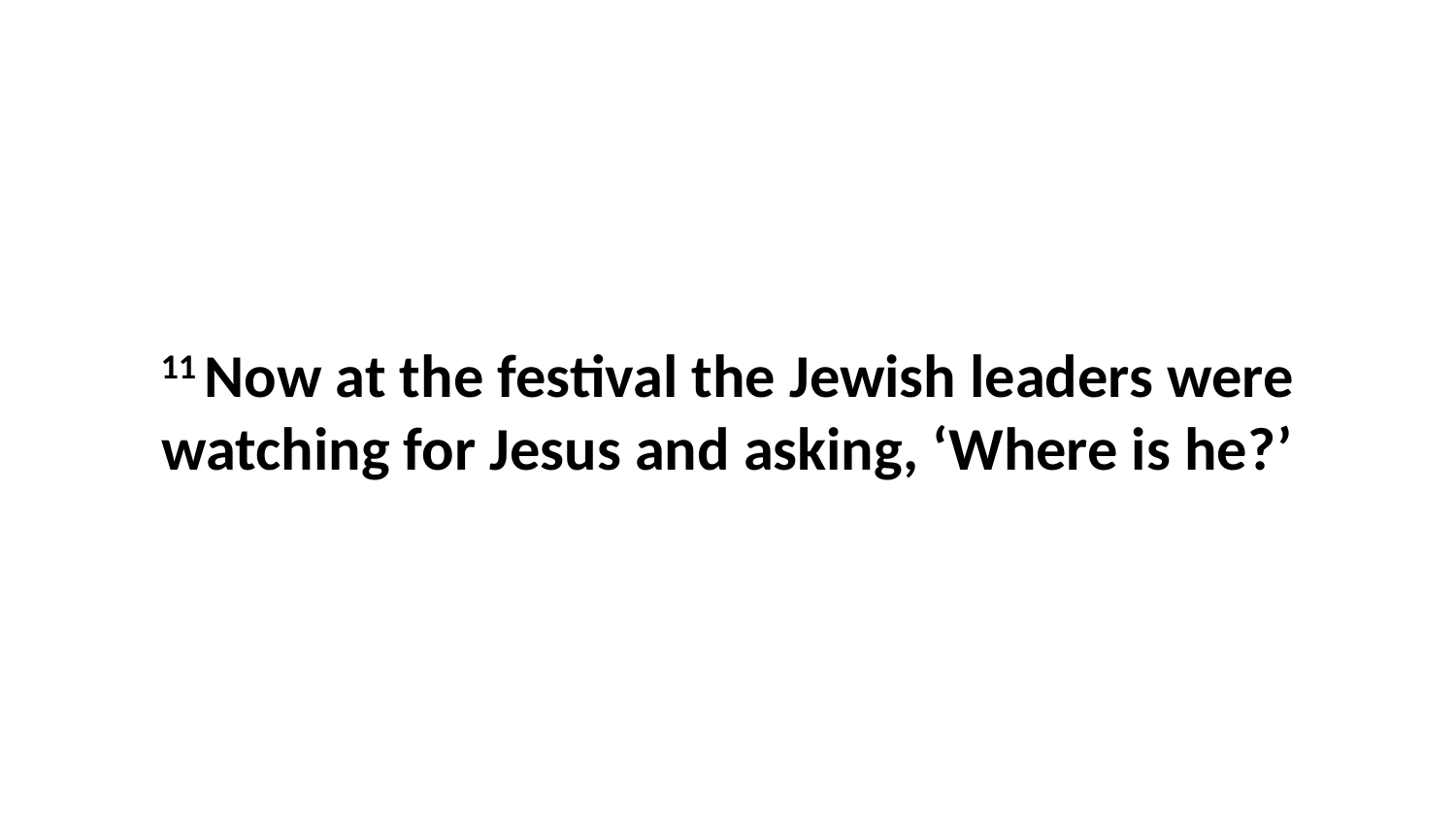

11 Now at the festival the Jewish leaders were watching for Jesus and asking, ‘Where is he?’